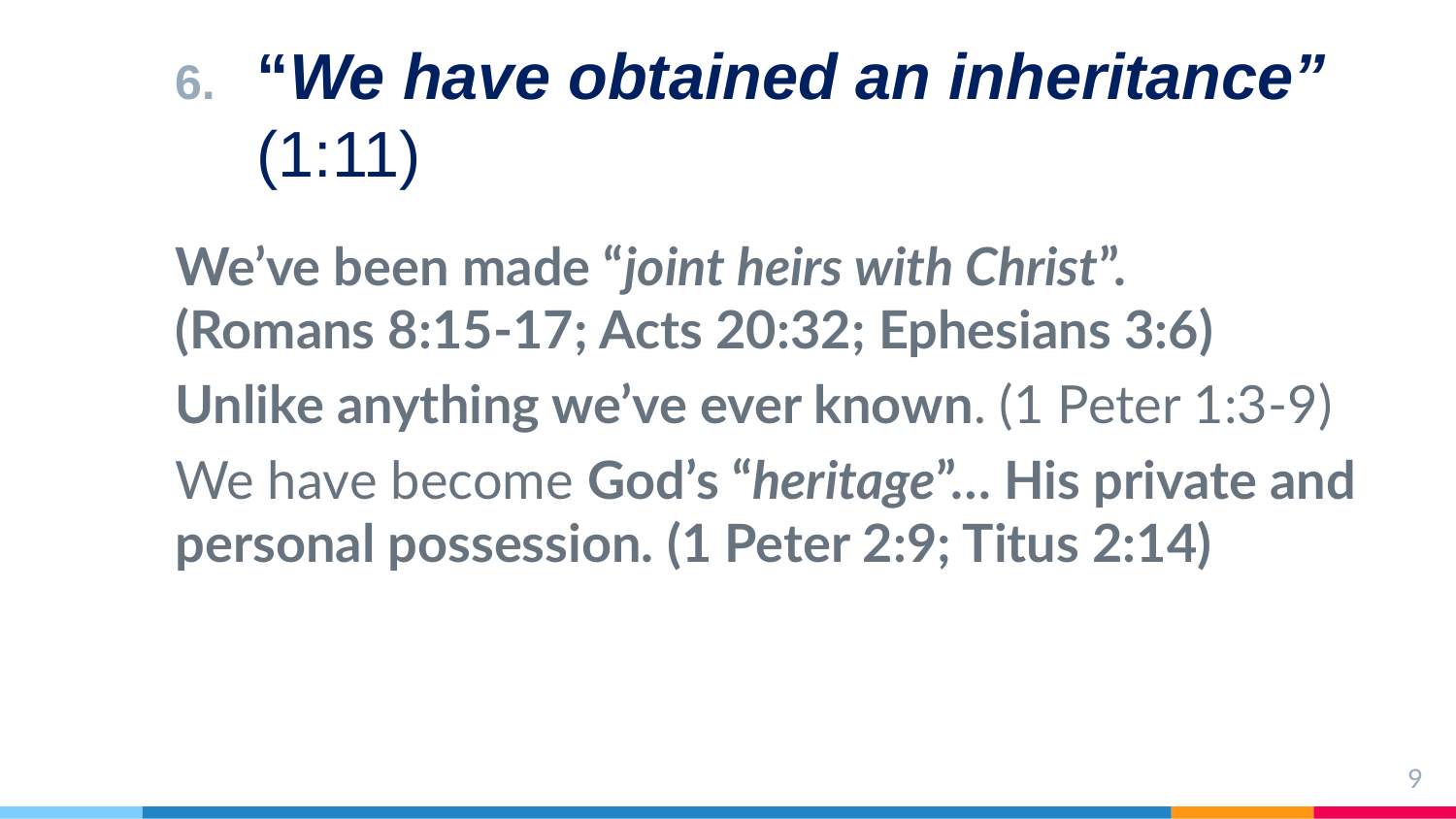

# “We have obtained an inheritance” (1:11)
We’ve been made “joint heirs with Christ”.
(Romans 8:15-17; Acts 20:32; Ephesians 3:6)
Unlike anything we’ve ever known. (1 Peter 1:3-9)
We have become God’s “heritage”… His private and personal possession. (1 Peter 2:9; Titus 2:14)
9